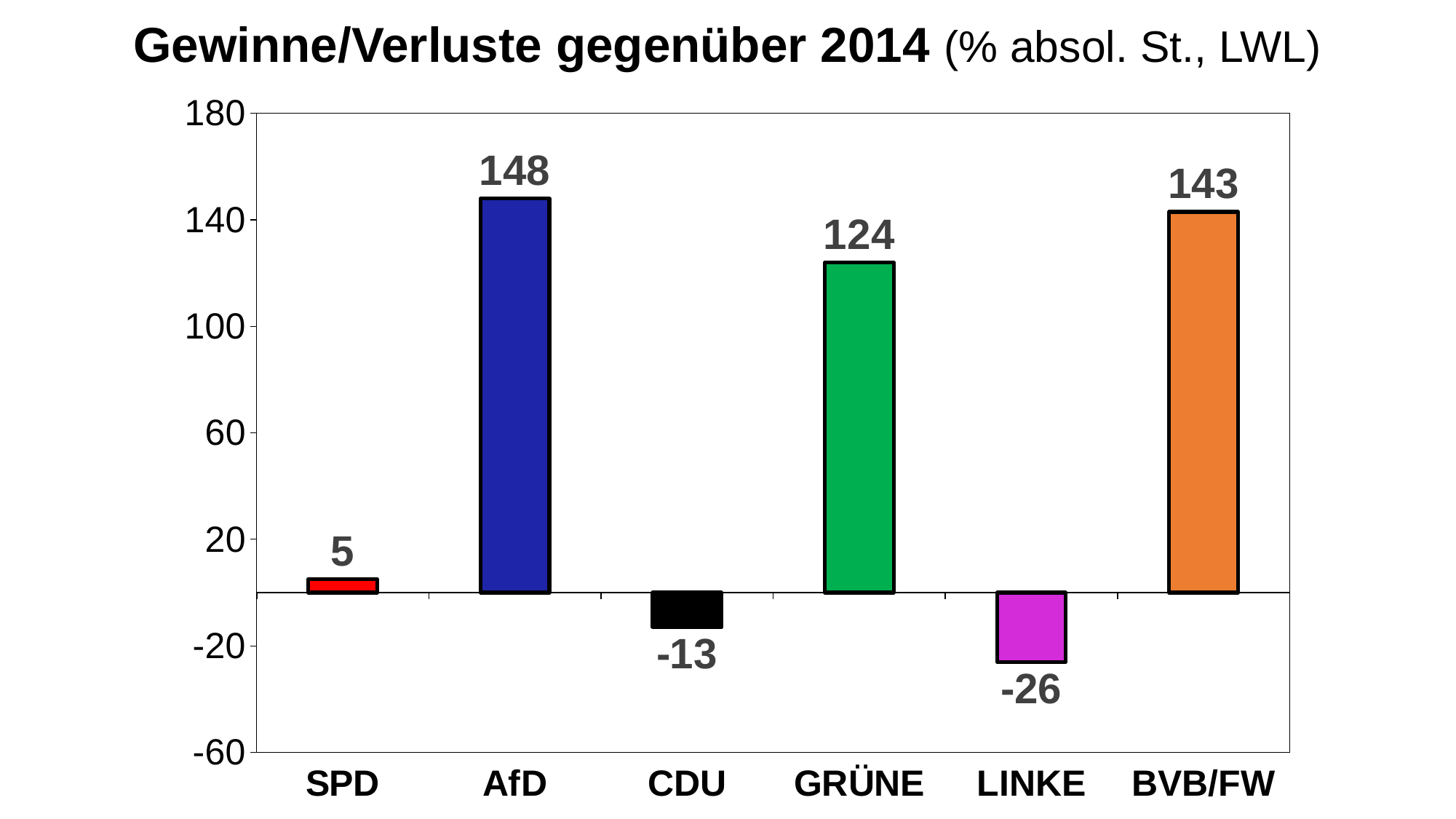

# Gewinne/Verluste gegenüber 2014 (% absol. St., LWL)

### Chart

| Category | % |
|---|---|
| SPD | 5.0 |
| AfD | 148.0 |
| CDU | -13.0 |
| GRÜNE | 124.0 |
| LINKE | -26.0 |
| BVB/FW | 143.0 |